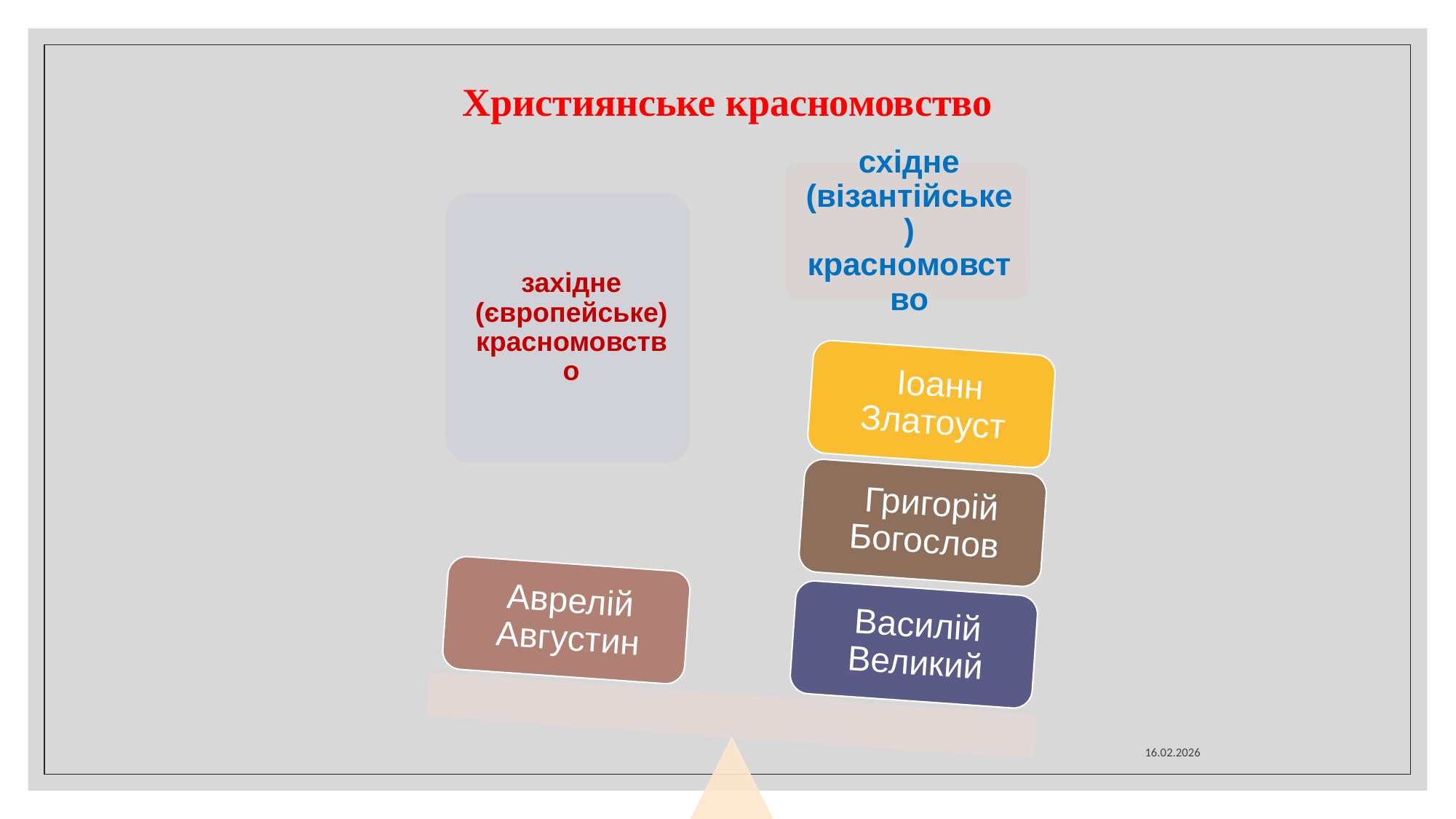

# Християнське красномовство
західне (європейське) красномовство
східне (візантійське) красномовство
Василій Великий
 Григорій Богослов
 Іоанн Златоуст
Аврелій Августин
16.02.2026